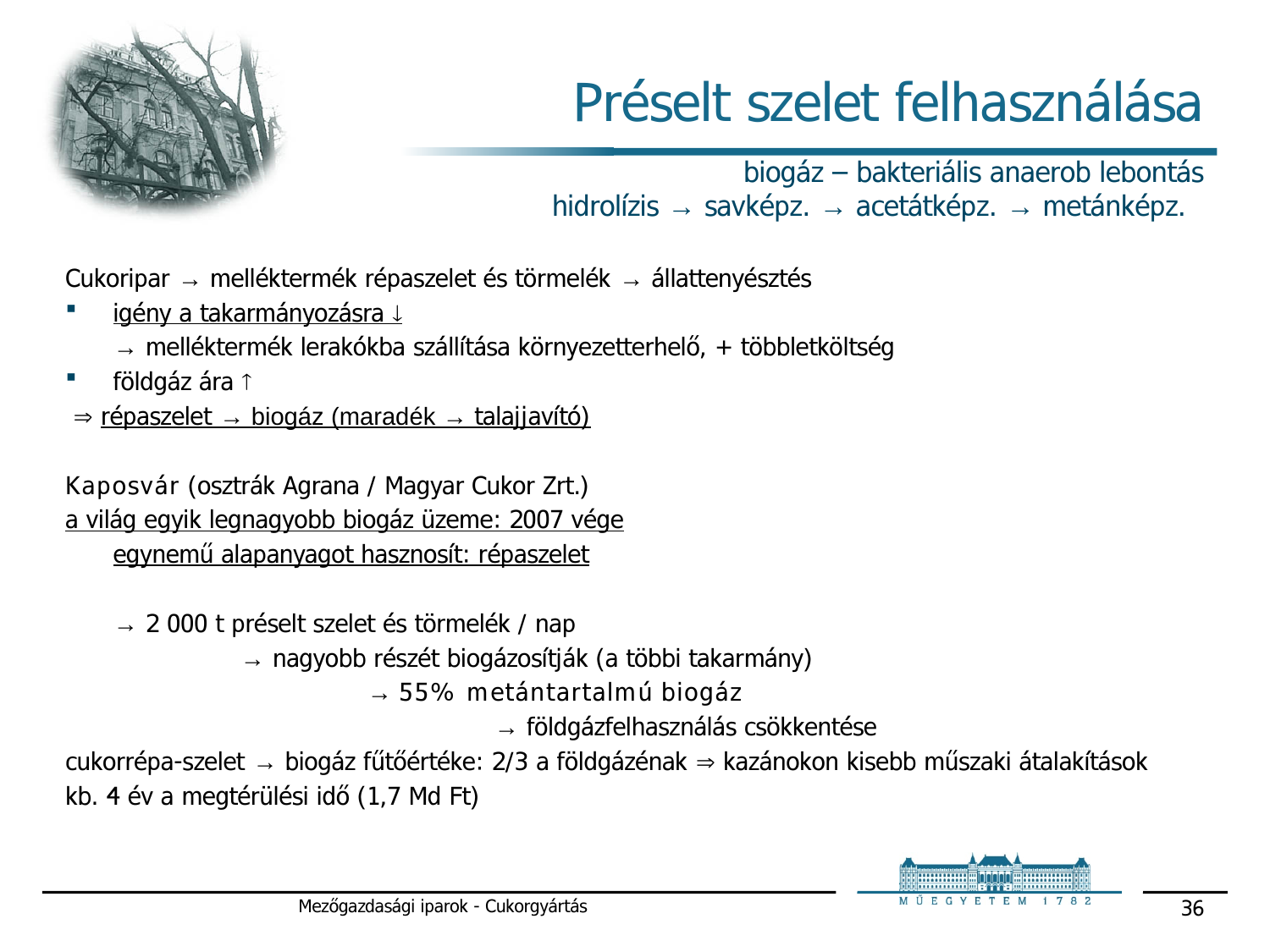

# Préselt szelet felhasználása
biogáz – bakteriális anaerob lebontás
hidrolízis → savképz. → acetátképz. → metánképz.
Cukoripar → melléktermék répaszelet és törmelék → állattenyésztés
igény a takarmányozásra ↓
	→ melléktermék lerakókba szállítása környezetterhelő, + többletköltség
földgáz ára ↑
 ⇒ répaszelet → biogáz (maradék → talajjavító)

Kaposvár (osztrák Agrana / Magyar Cukor Zrt.)
a világ egyik legnagyobb biogáz üzeme: 2007 vége
	egynemű alapanyagot hasznosít: répaszelet

	→ 2 000 t préselt szelet és törmelék / nap
		→ nagyobb részét biogázosítják (a többi takarmány)
			→ 55% metántartalmú biogáz
				→ földgázfelhasználás csökkentése
cukorrépa-szelet → biogáz fűtőértéke: 2/3 a földgázénak ⇒ kazánokon kisebb műszaki átalakítások
kb. 4 év a megtérülési idő (1,7 Md Ft)
Mezőgazdasági iparok - Cukorgyártás
36